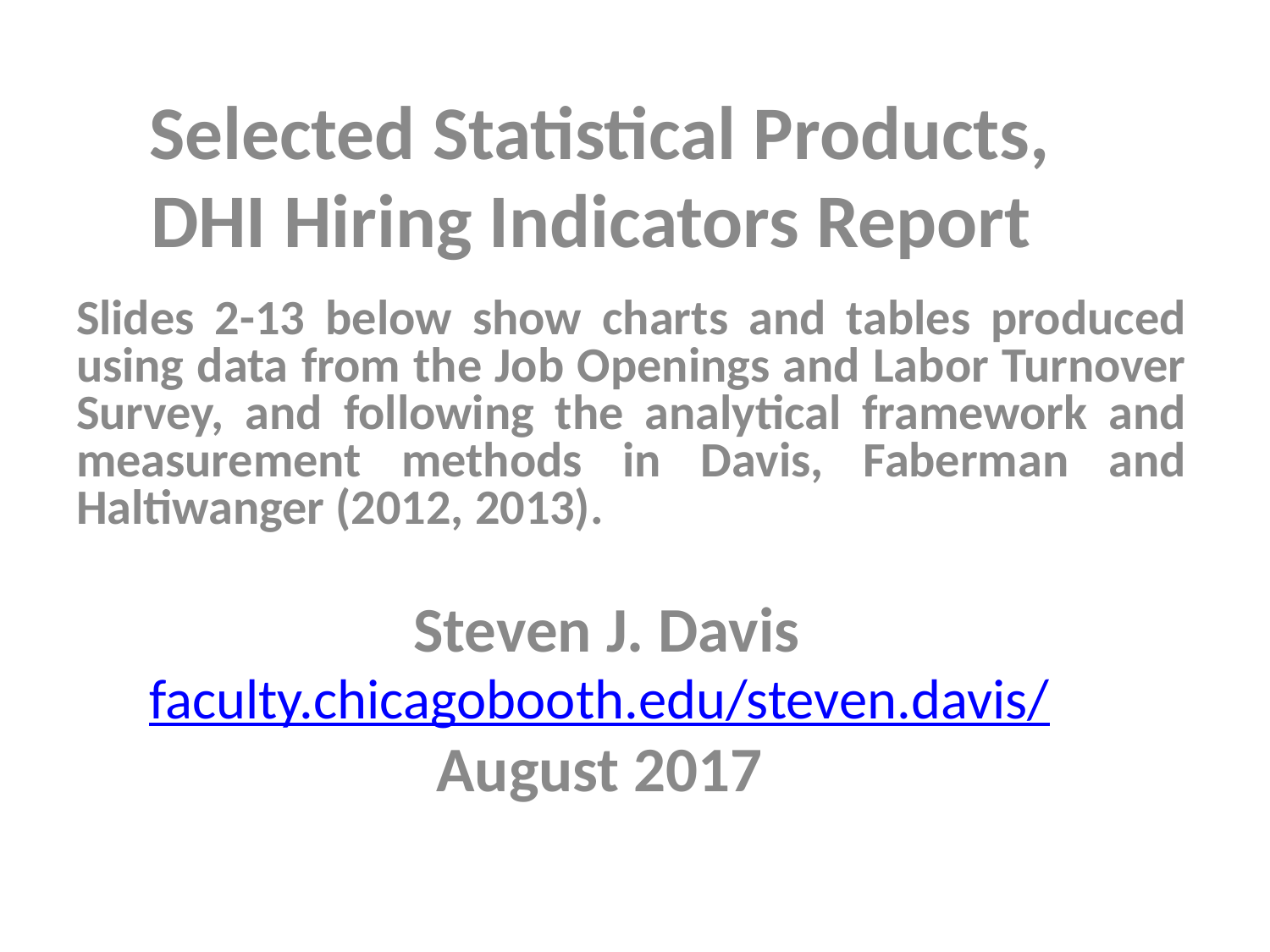

Selected Statistical Products,
DHI Hiring Indicators Report

Slides 2-13 below show charts and tables produced using data from the Job Openings and Labor Turnover Survey, and following the analytical framework and measurement methods in Davis, Faberman and Haltiwanger (2012, 2013).

 Steven J. Davis
faculty.chicagobooth.edu/steven.davis/
August 2017

#